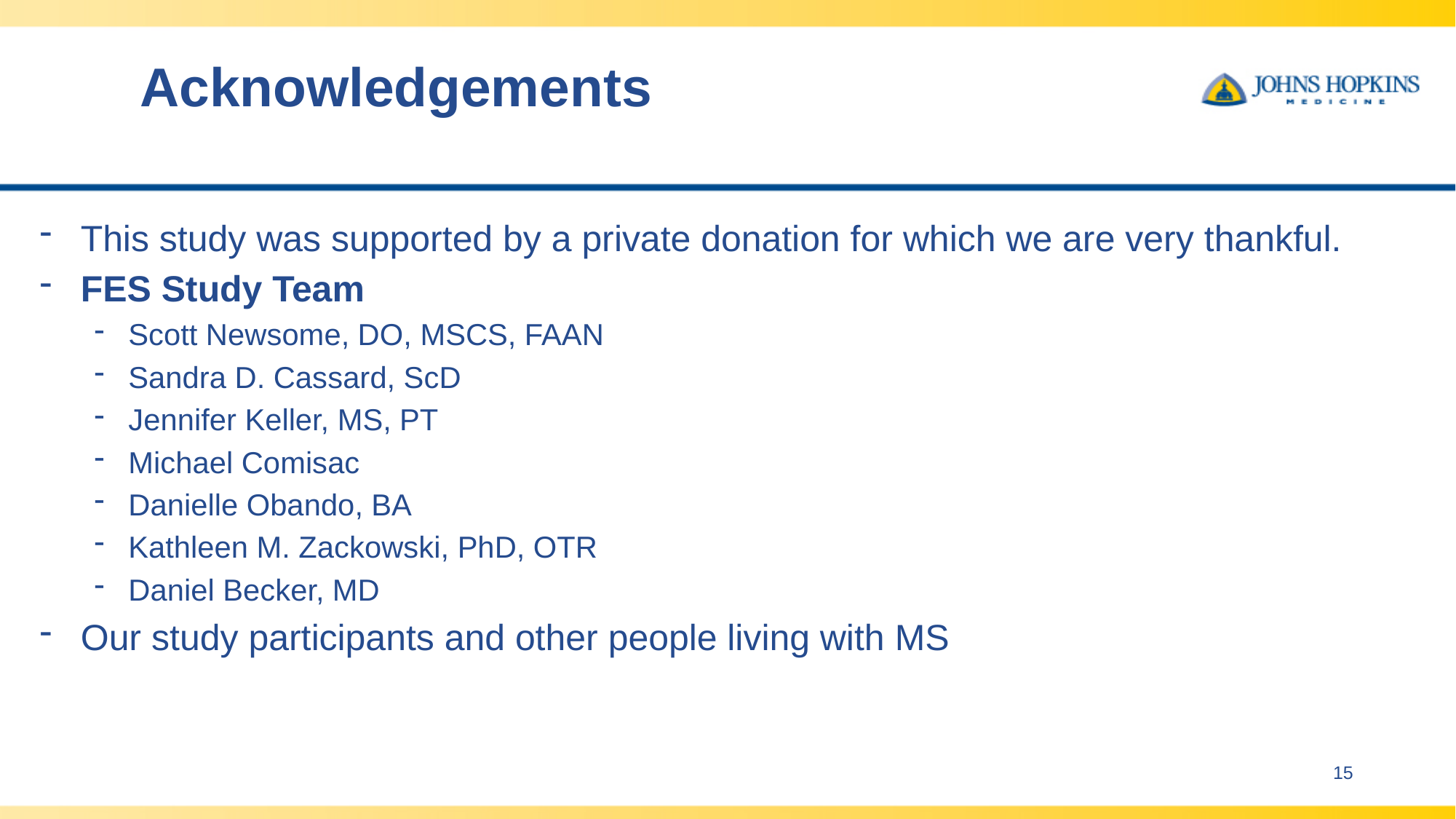

# Acknowledgements
This study was supported by a private donation for which we are very thankful.
FES Study Team
Scott Newsome, DO, MSCS, FAAN
Sandra D. Cassard, ScD
Jennifer Keller, MS, PT
Michael Comisac
Danielle Obando, BA
Kathleen M. Zackowski, PhD, OTR
Daniel Becker, MD
Our study participants and other people living with MS

15